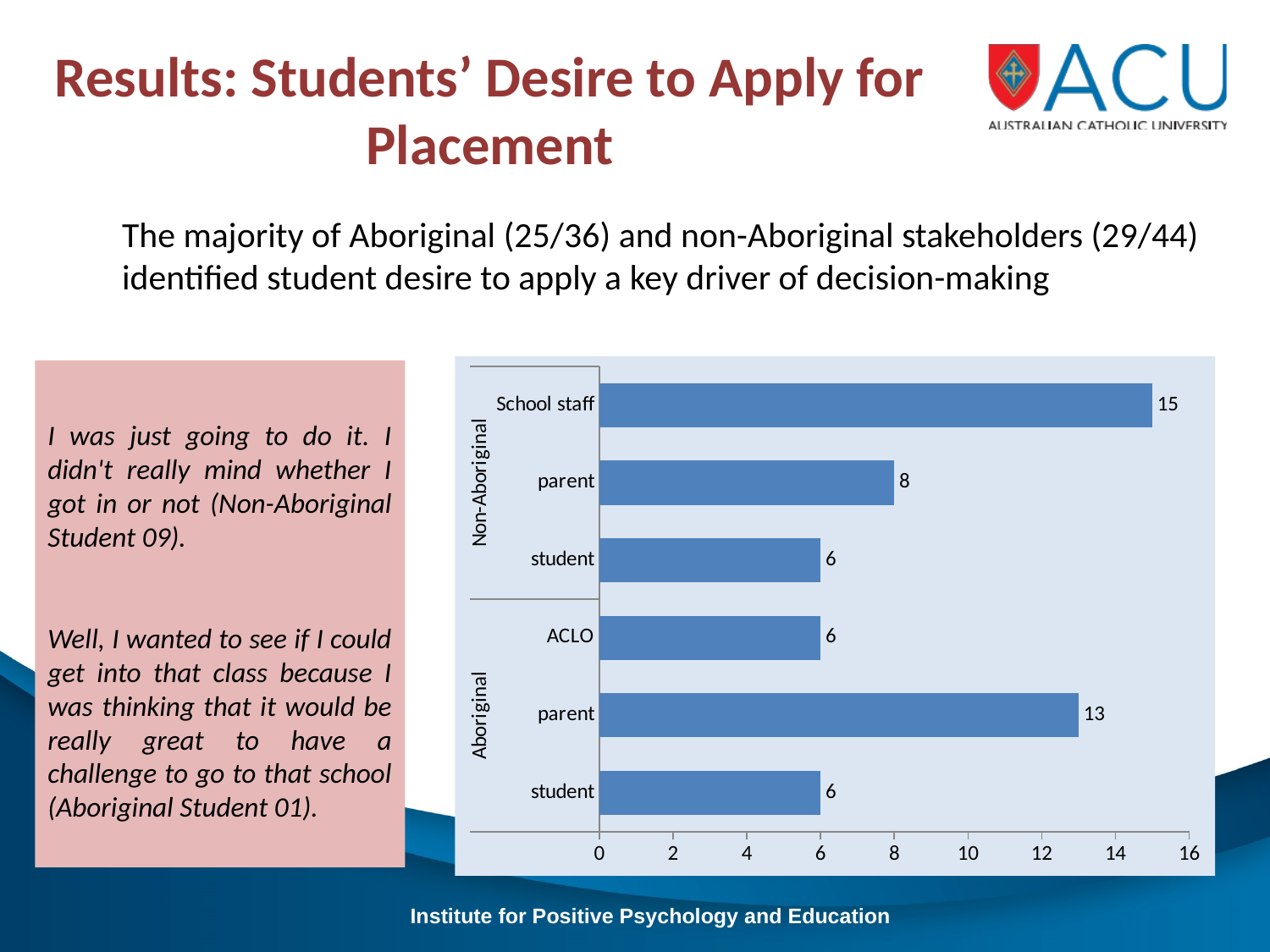

Results: Students’ Desire to Apply for Placement
The majority of Aboriginal (25/36) and non-Aboriginal stakeholders (29/44) identified student desire to apply a key driver of decision-making

I was just going to do it. I didn't really mind whether I got in or not (Non-Aboriginal Student 09).

Well, I wanted to see if I could get into that class because I was thinking that it would be really great to have a challenge to go to that school (Aboriginal Student 01).

### Chart

| Category |  |
|---|---|
| student | 6.0 |
| parent | 13.0 |
| ACLO | 6.0 |
| student | 6.0 |
| parent | 8.0 |
| School staff | 15.0 |
Institute for Positive Psychology and Education